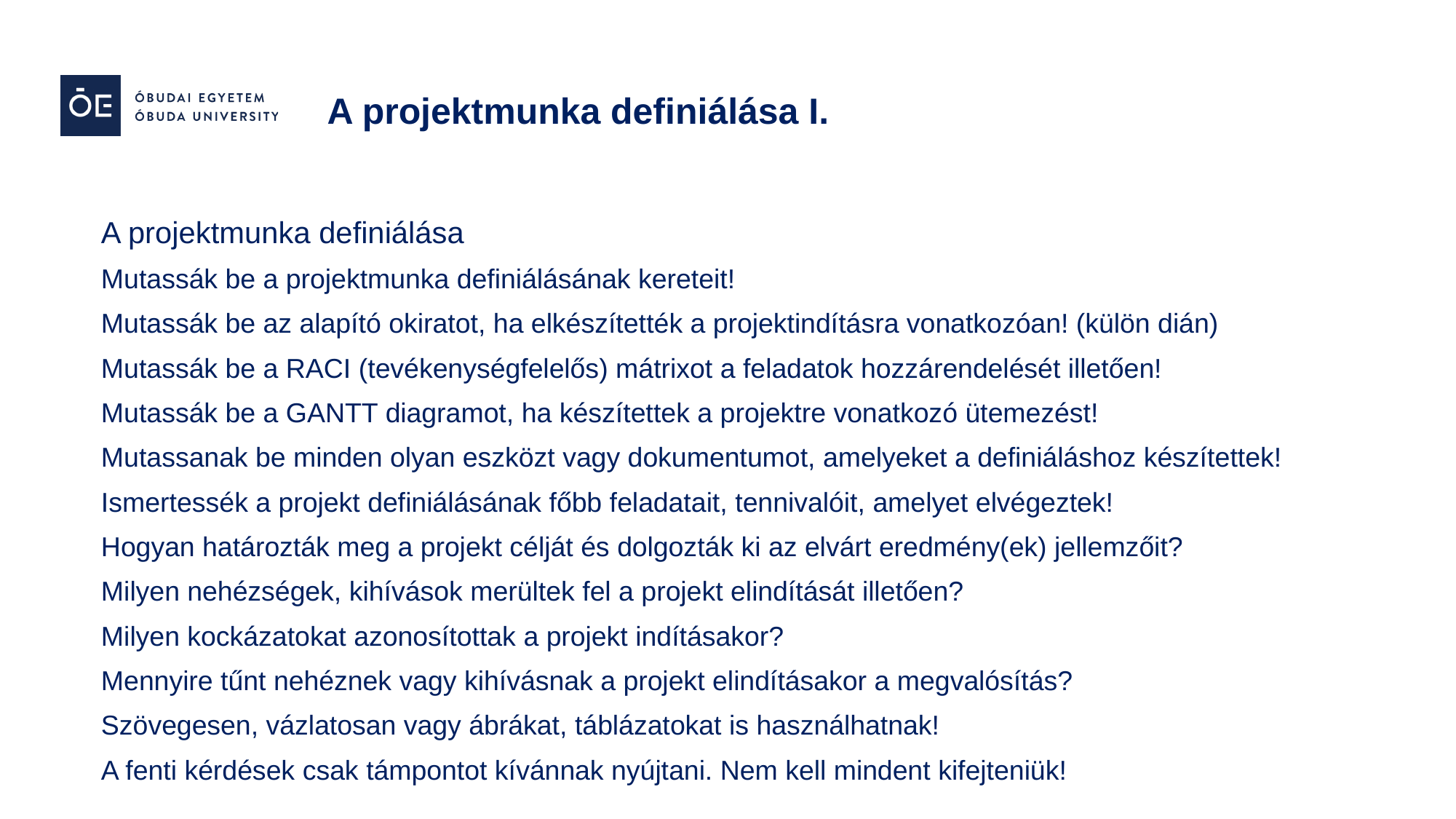

A projektmunka definiálása I.
A projektmunka definiálása
Mutassák be a projektmunka definiálásának kereteit!
Mutassák be az alapító okiratot, ha elkészítették a projektindításra vonatkozóan! (külön dián)
Mutassák be a RACI (tevékenységfelelős) mátrixot a feladatok hozzárendelését illetően!
Mutassák be a GANTT diagramot, ha készítettek a projektre vonatkozó ütemezést!
Mutassanak be minden olyan eszközt vagy dokumentumot, amelyeket a definiáláshoz készítettek!
Ismertessék a projekt definiálásának főbb feladatait, tennivalóit, amelyet elvégeztek!
Hogyan határozták meg a projekt célját és dolgozták ki az elvárt eredmény(ek) jellemzőit?
Milyen nehézségek, kihívások merültek fel a projekt elindítását illetően?
Milyen kockázatokat azonosítottak a projekt indításakor?
Mennyire tűnt nehéznek vagy kihívásnak a projekt elindításakor a megvalósítás?
Szövegesen, vázlatosan vagy ábrákat, táblázatokat is használhatnak!
A fenti kérdések csak támpontot kívánnak nyújtani. Nem kell mindent kifejteniük!